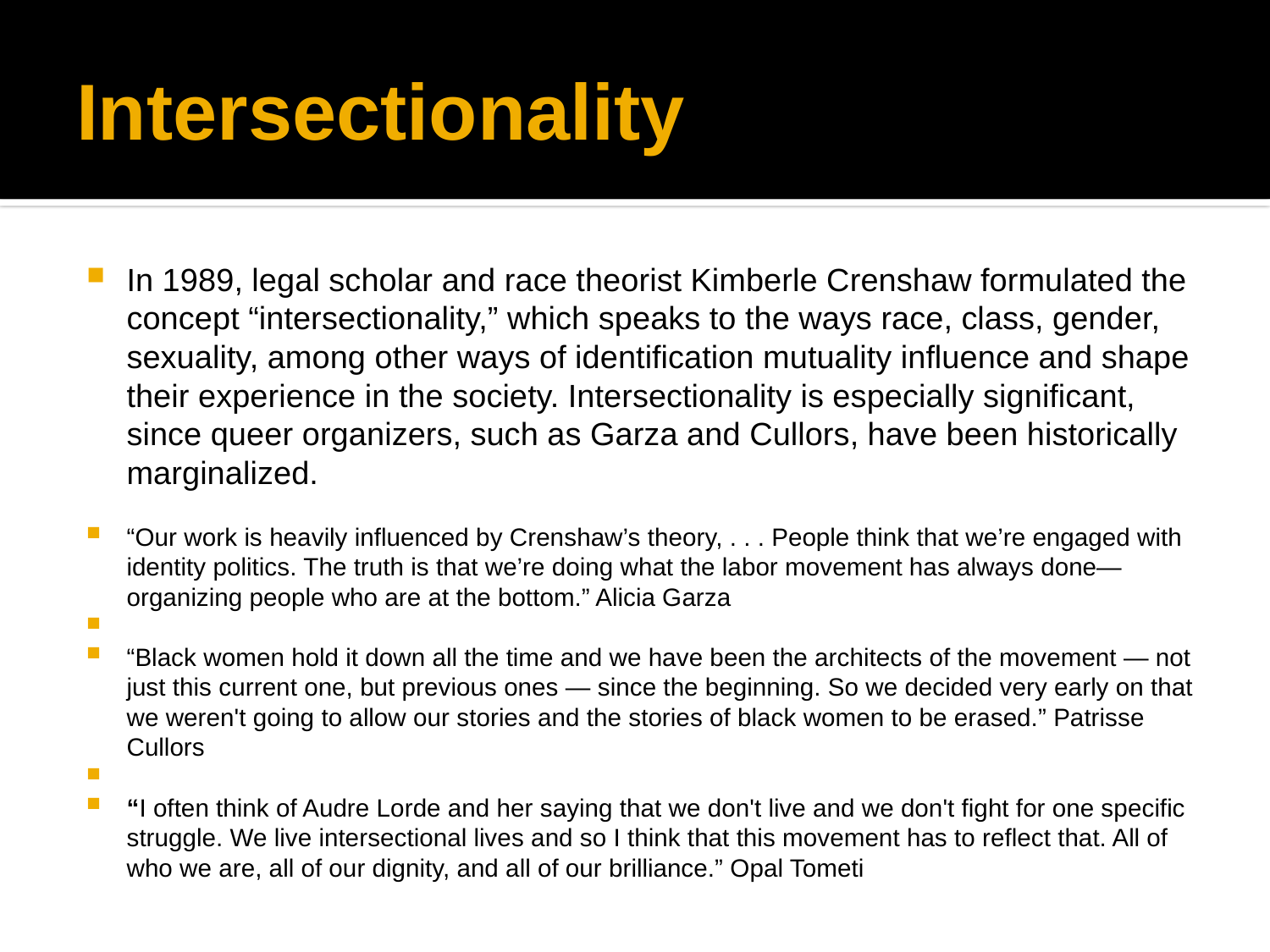

# Intersectionality
In 1989, legal scholar and race theorist Kimberle Crenshaw formulated the concept “intersectionality,” which speaks to the ways race, class, gender, sexuality, among other ways of identification mutuality influence and shape their experience in the society. Intersectionality is especially significant, since queer organizers, such as Garza and Cullors, have been historically marginalized.

“Our work is heavily influenced by Crenshaw’s theory, . . . People think that we’re engaged with identity politics. The truth is that we’re doing what the labor movement has always done—organizing people who are at the bottom.” Alicia Garza

“Black women hold it down all the time and we have been the architects of the movement — not just this current one, but previous ones — since the beginning. So we decided very early on that we weren't going to allow our stories and the stories of black women to be erased.” Patrisse Cullors

“I often think of Audre Lorde and her saying that we don't live and we don't fight for one specific struggle. We live intersectional lives and so I think that this movement has to reflect that. All of who we are, all of our dignity, and all of our brilliance.” Opal Tometi